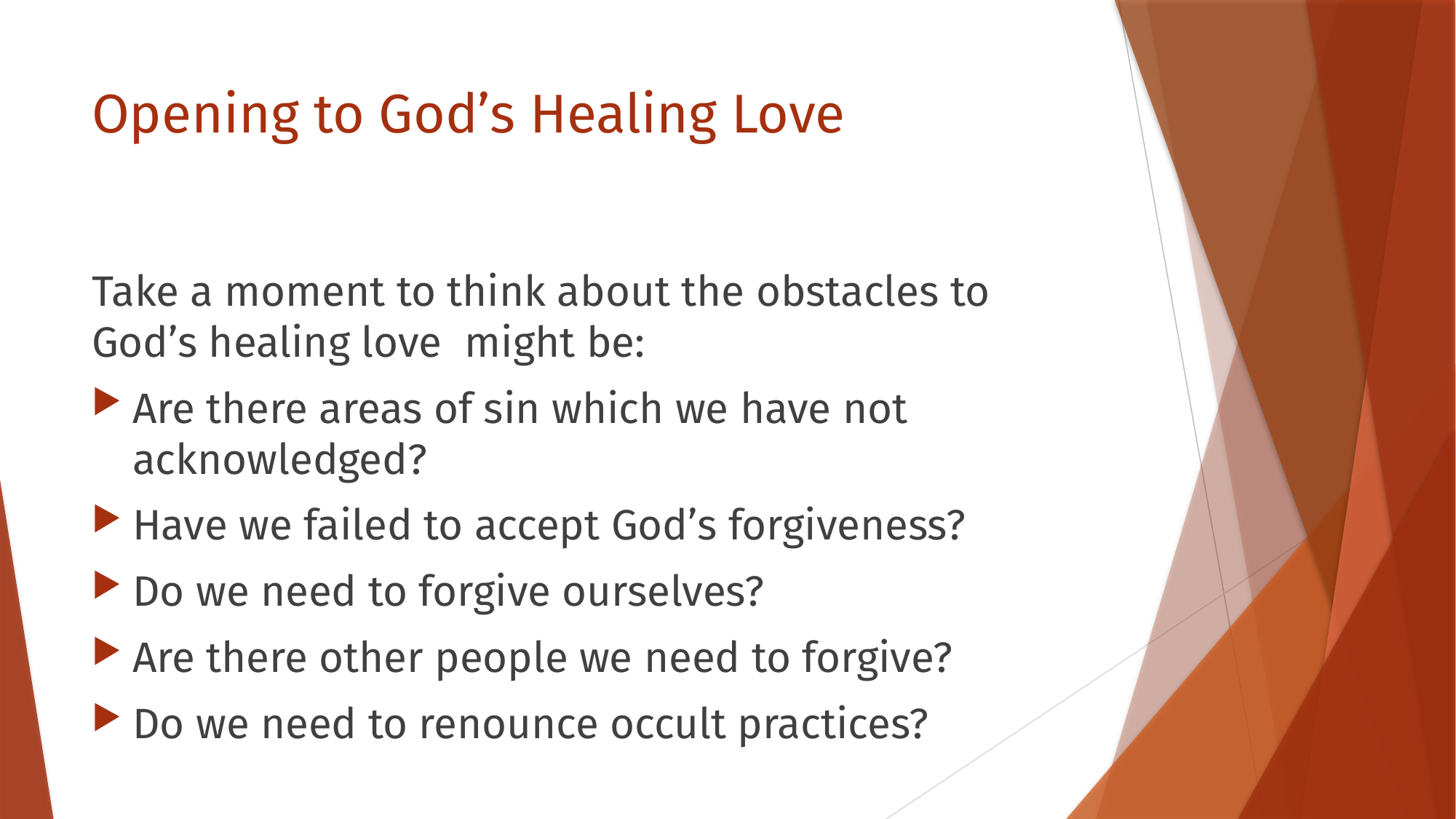

# Opening to God’s Healing Love
Take a moment to think about the obstacles to God’s healing love  might be:
Are there areas of sin which we have not acknowledged?
Have we failed to accept God’s forgiveness?
Do we need to forgive ourselves?
Are there other people we need to forgive?
Do we need to renounce occult practices?